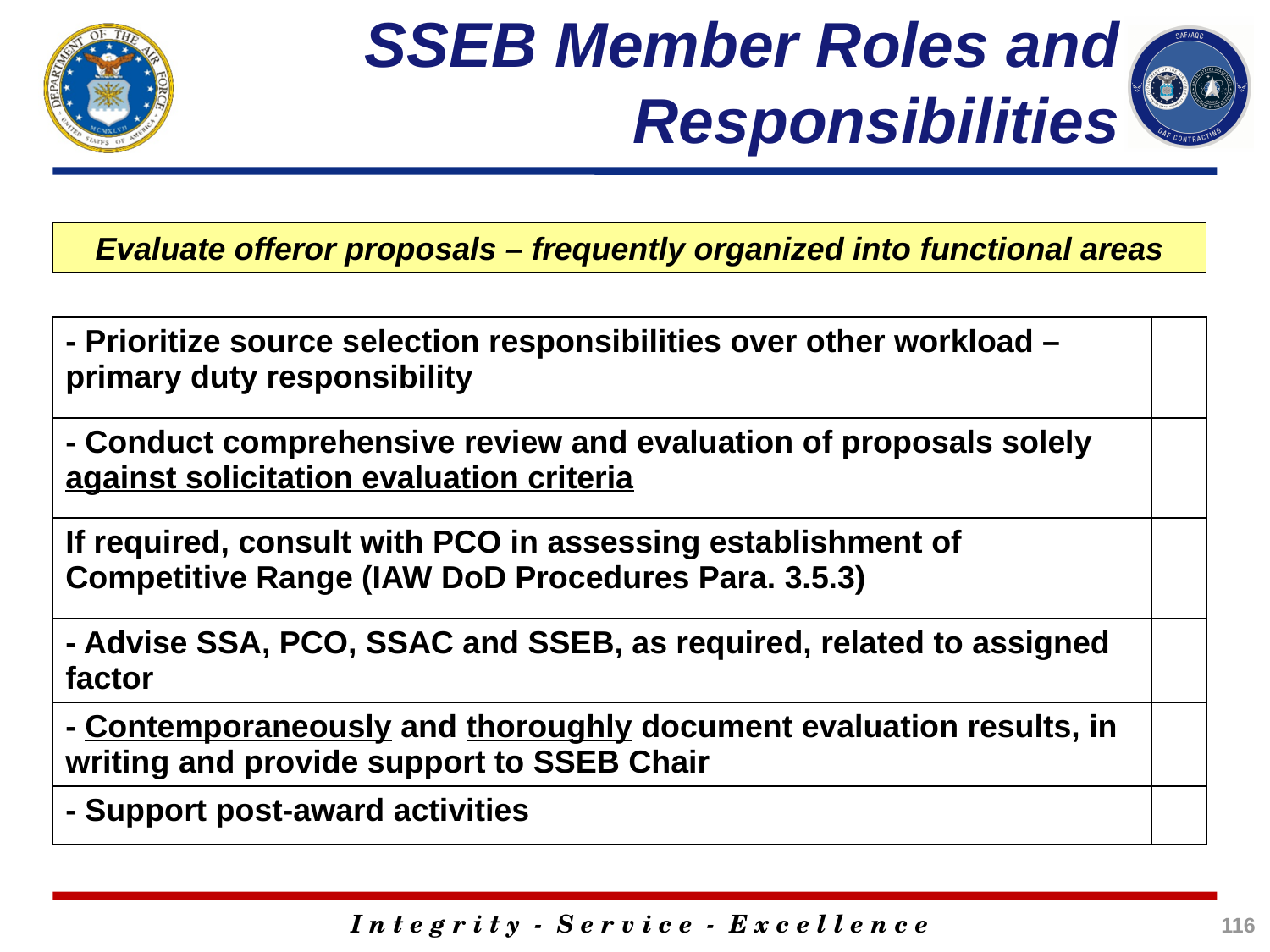

# SSEB Member Roles and Responsibilities
Evaluate offeror proposals – frequently organized into functional areas
| - Prioritize source selection responsibilities over other workload – primary duty responsibility |  |
| --- | --- |
| - Conduct comprehensive review and evaluation of proposals solely against solicitation evaluation criteria |  |
| If required, consult with PCO in assessing establishment of Competitive Range (IAW DoD Procedures Para. 3.5.3) |  |
| - Advise SSA, PCO, SSAC and SSEB, as required, related to assigned factor |  |
| - Contemporaneously and thoroughly document evaluation results, in writing and provide support to SSEB Chair |  |
| - Support post-award activities |  |
116